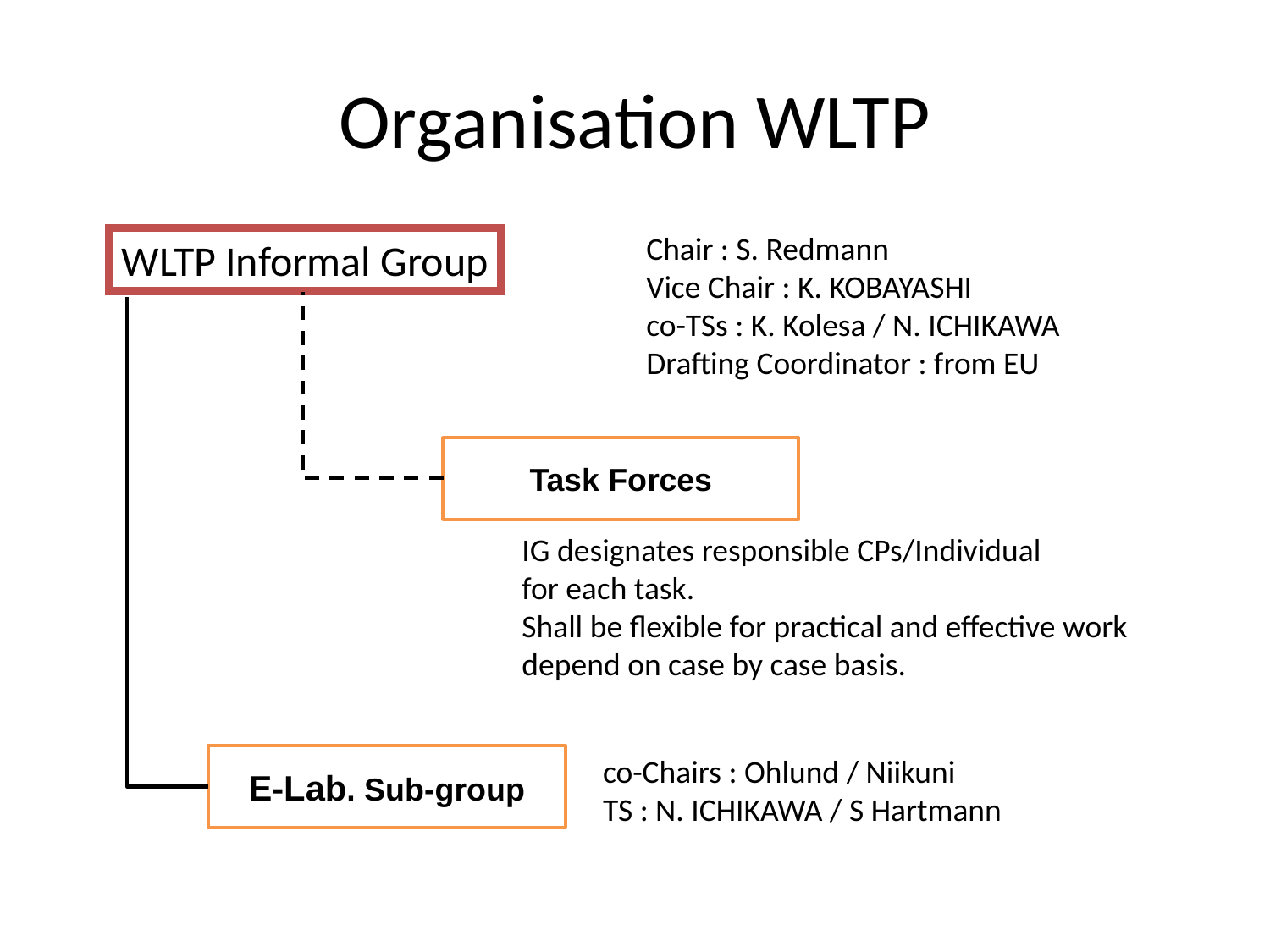

# Organisation WLTP
WLTP Informal Group
Chair : S. Redmann
Vice Chair : K. KOBAYASHI
co-TSs : K. Kolesa / N. ICHIKAWA
Drafting Coordinator : from EU
Task Forces
IG designates responsible CPs/Individual
for each task.
Shall be flexible for practical and effective work
depend on case by case basis.
co-Chairs : Ohlund / Niikuni
TS : N. ICHIKAWA / S Hartmann
E-Lab. Sub-group